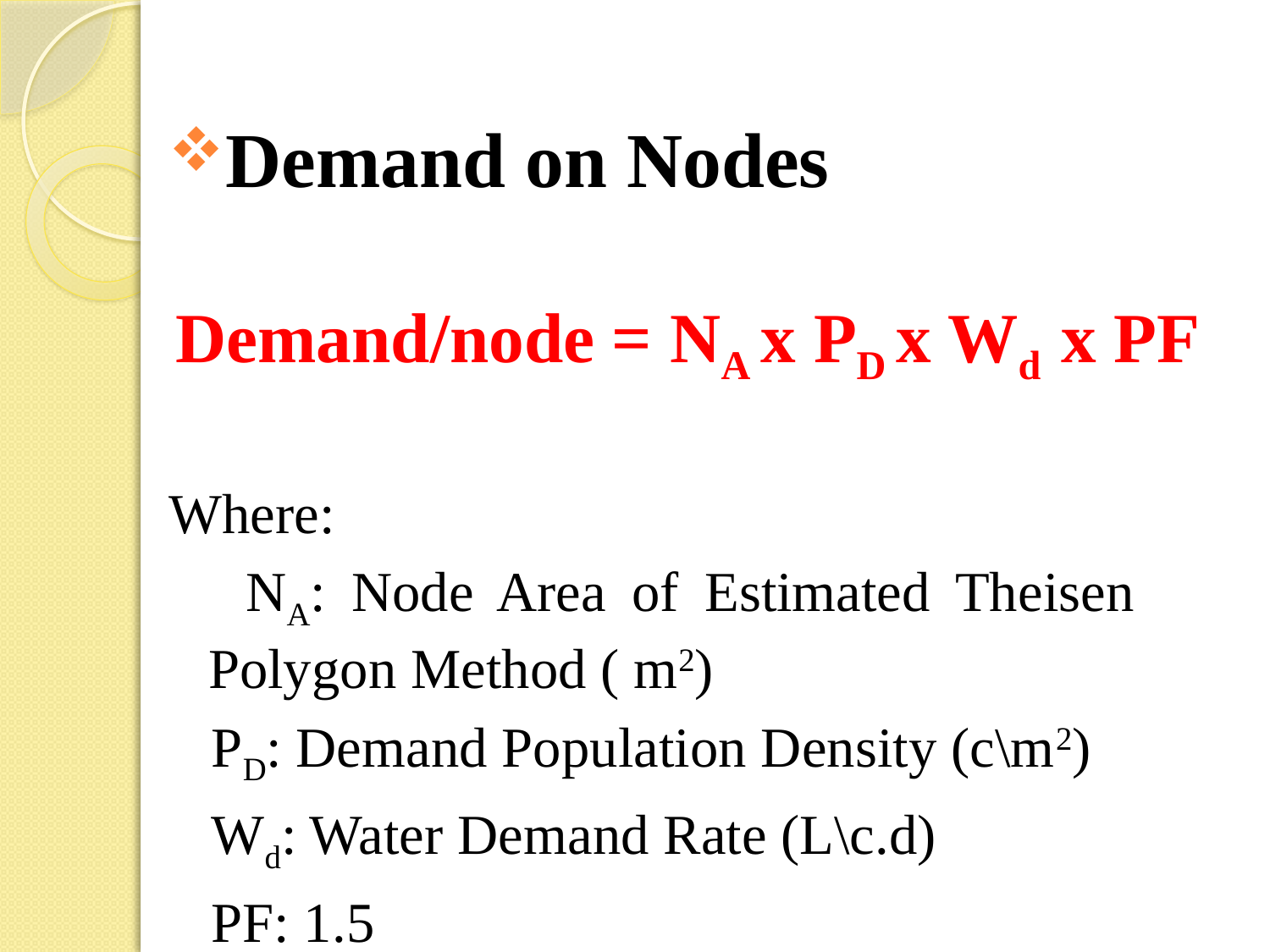

Demand on Nodes

 Demand/node = NA x PD x Wd  x PF

Where:
   NA: Node Area of Estimated Theisen     Polygon Method ( m2)
   PD: Demand Population Density (c\m2)
   Wd: Water Demand Rate (L\c.d)
   PF: 1.5